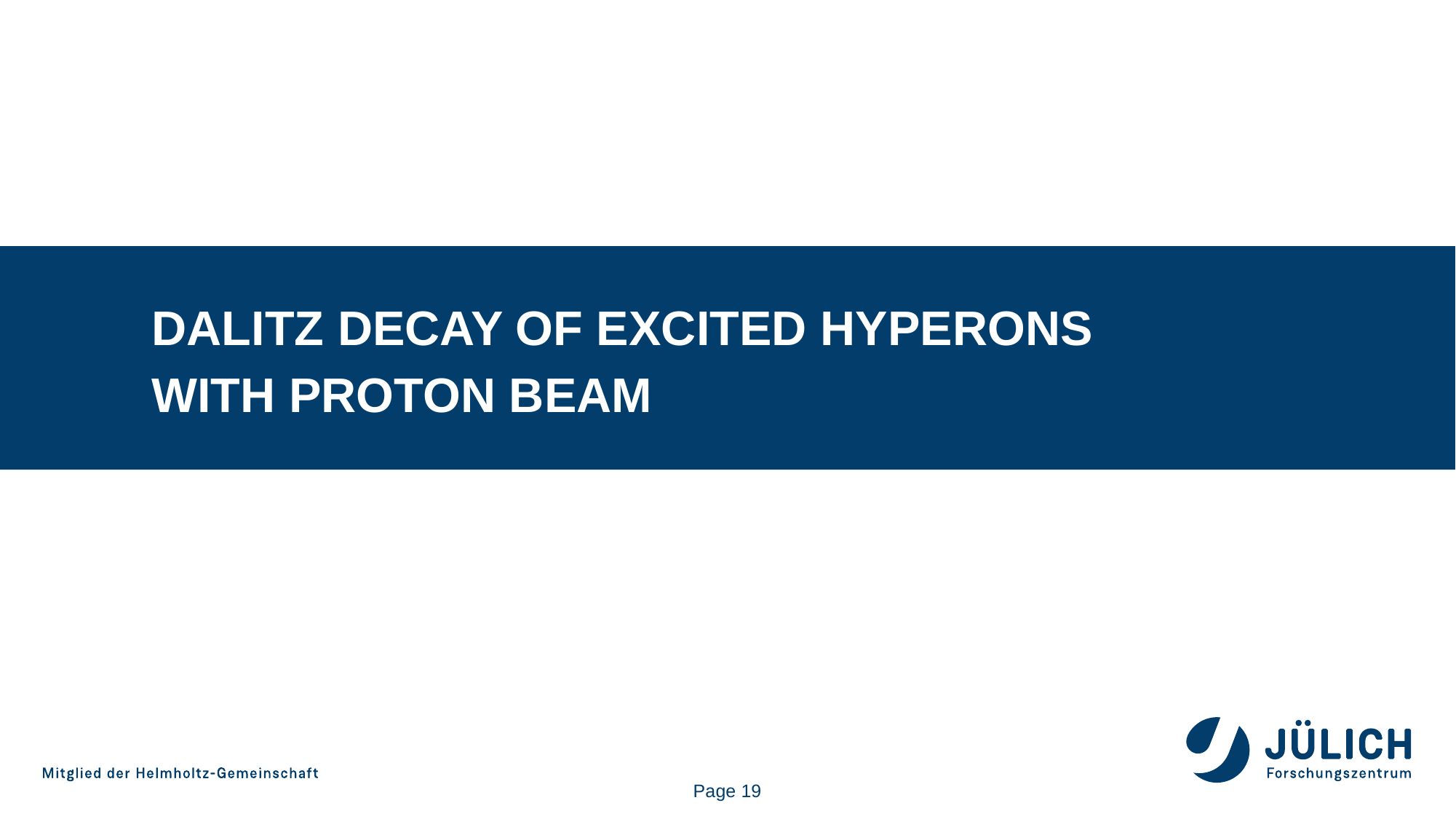

# Dalitz decay of excited hyperons with proton beam
Page 19